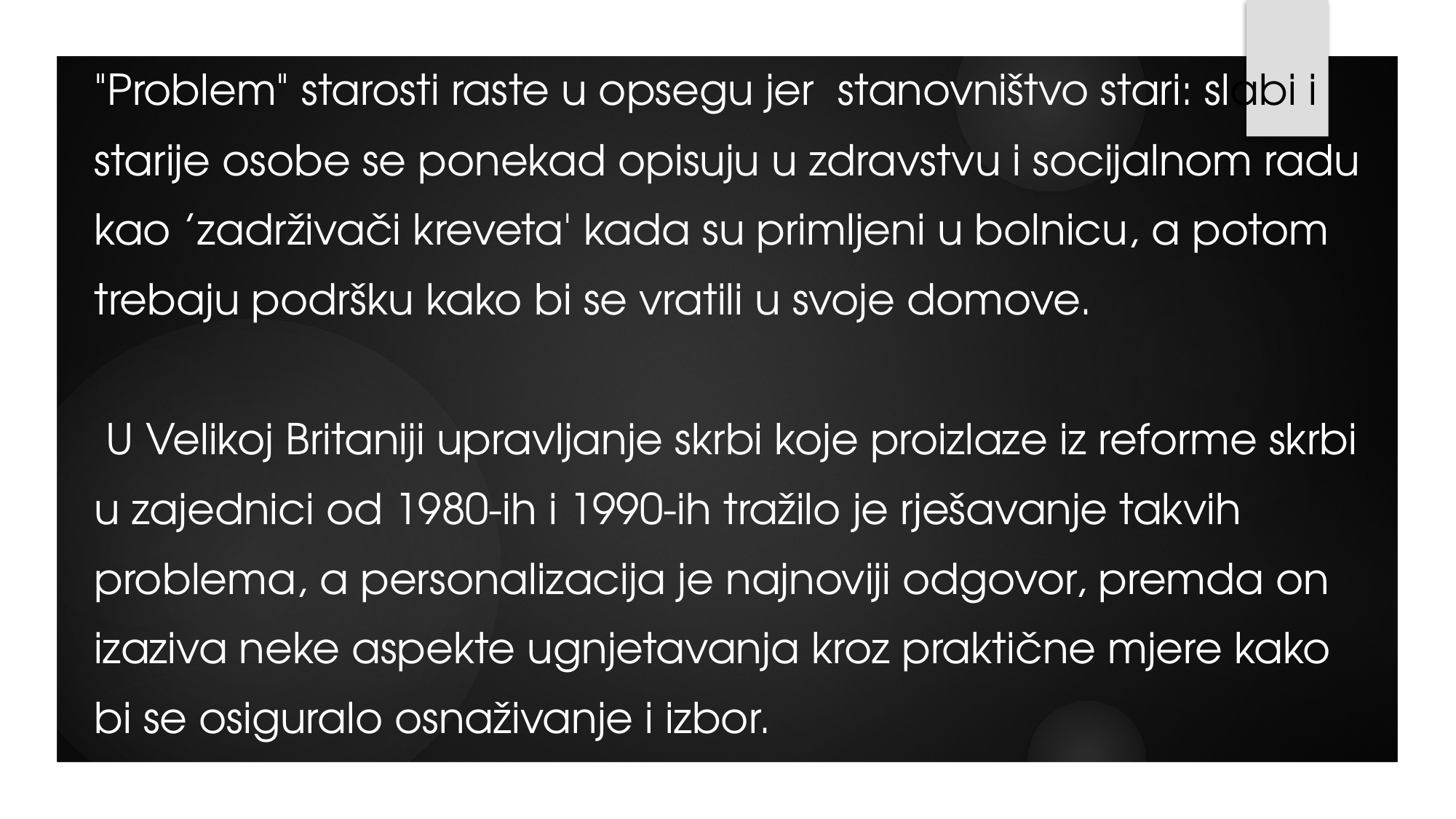

"Problem" starosti raste u opsegu jer  stanovništvo stari: slabi i starije osobe se ponekad opisuju u zdravstvu i socijalnom radu kao ’zadrživači kreveta' kada su primljeni u bolnicu, a potom trebaju podršku kako bi se vratili u svoje domove.

 U Velikoj Britaniji upravljanje skrbi koje proizlaze iz reforme skrbi u zajednici od 1980-ih i 1990-ih tražilo je rješavanje takvih problema, a personalizacija je najnoviji odgovor, premda on izaziva neke aspekte ugnjetavanja kroz praktične mjere kako bi se osiguralo osnaživanje i izbor.